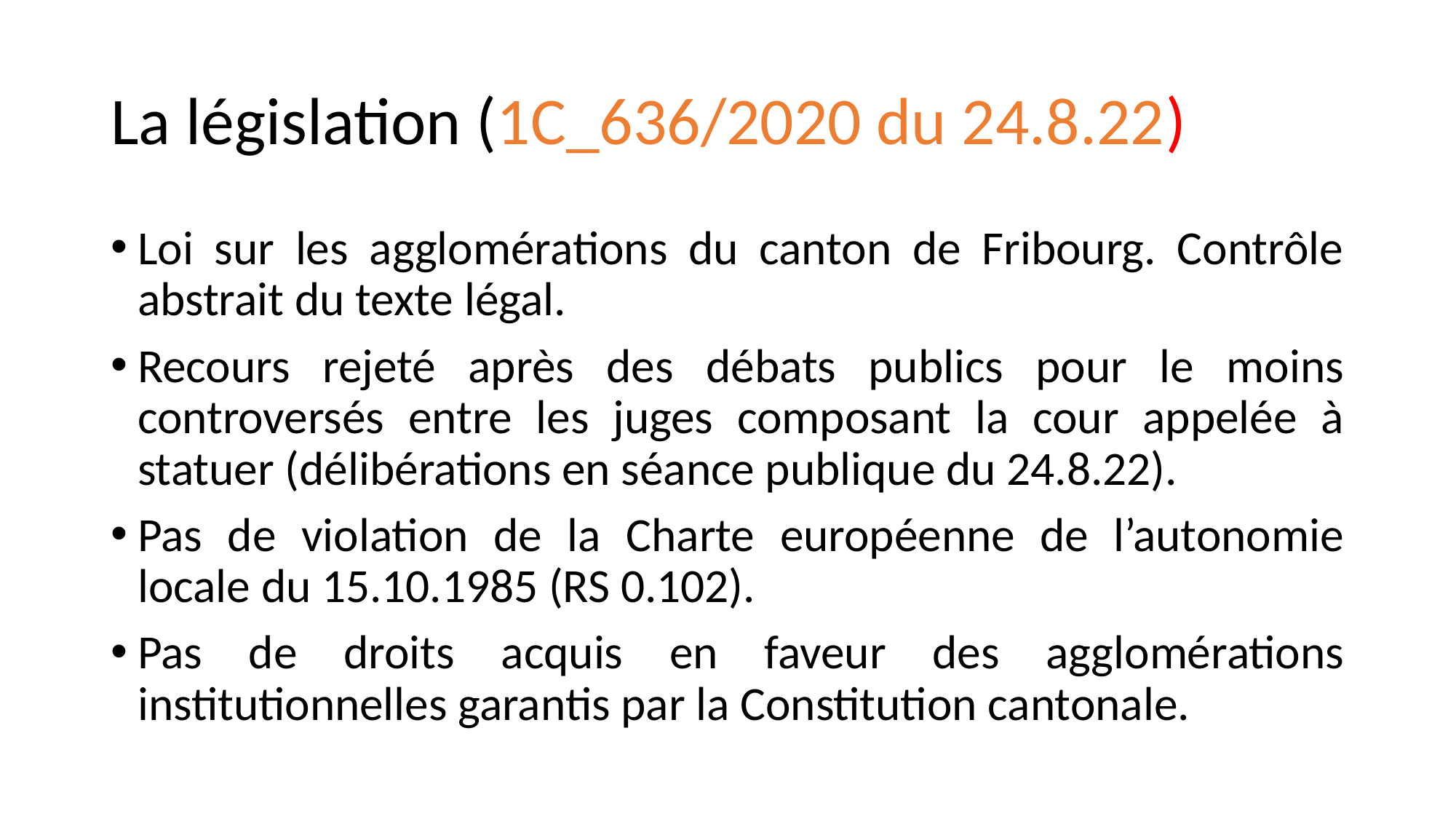

# La législation (1C_636/2020 du 24.8.22)
Loi sur les agglomérations du canton de Fribourg. Contrôle abstrait du texte légal.
Recours rejeté après des débats publics pour le moins controversés entre les juges composant la cour appelée à statuer (délibérations en séance publique du 24.8.22).
Pas de violation de la Charte européenne de l’autonomie locale du 15.10.1985 (RS 0.102).
Pas de droits acquis en faveur des agglomérations institutionnelles garantis par la Constitution cantonale.